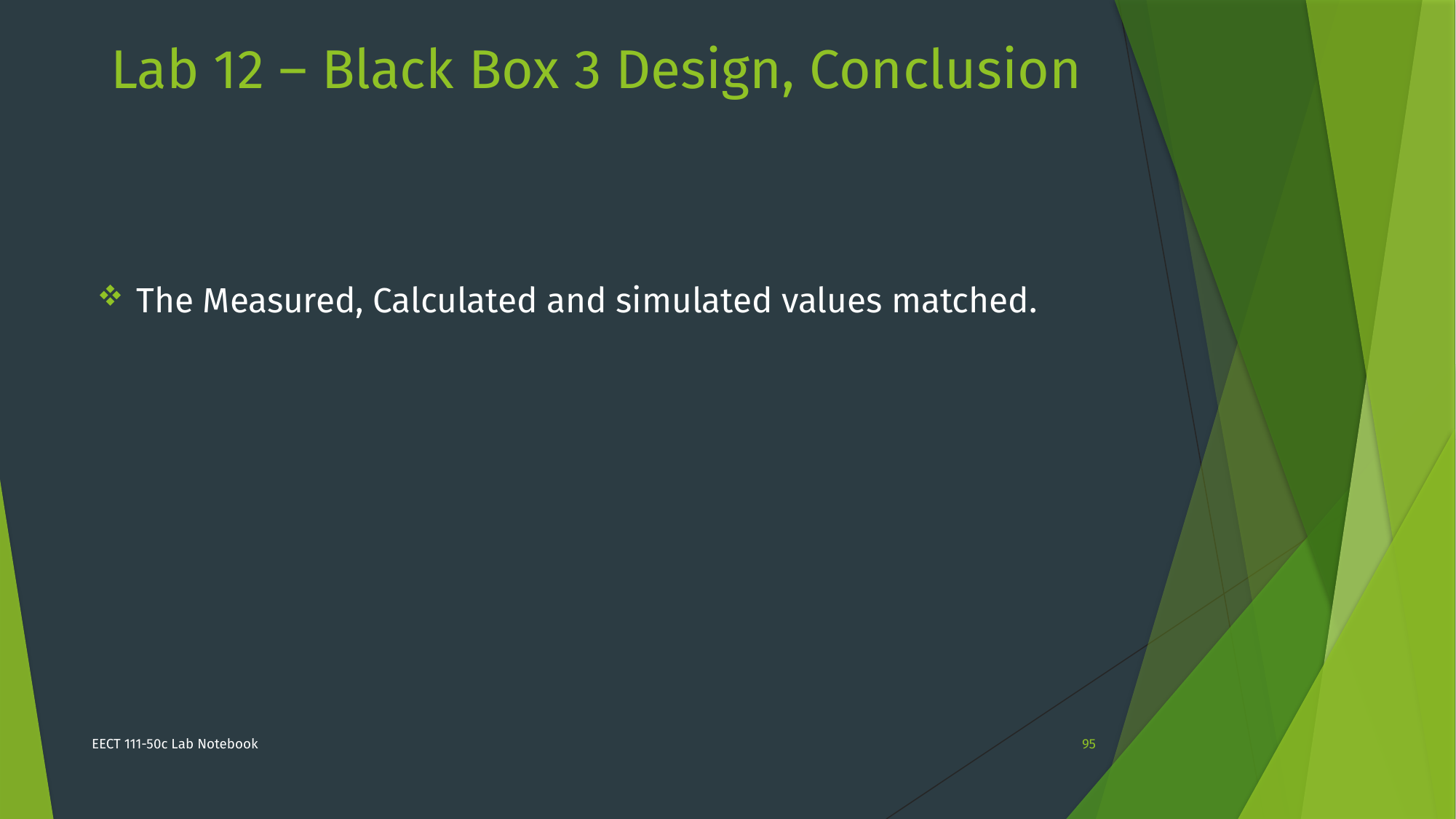

Lab 12 – Black Box 3 Design, Conclusion
 The Measured, Calculated and simulated values matched.
EECT 111-50c Lab Notebook
95